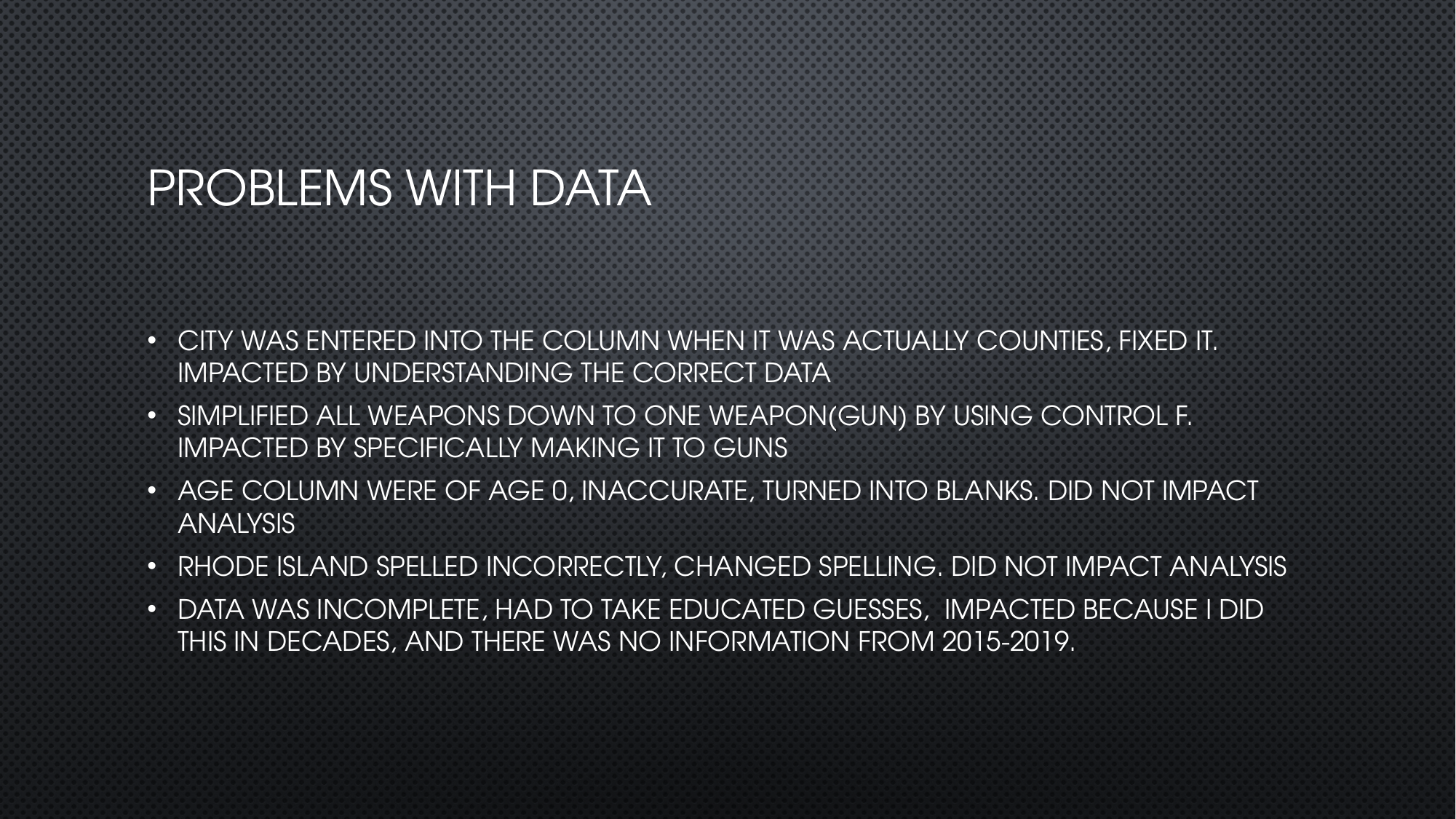

# Problems with data
City was entered into the column when it was actually counties, fixed it. Impacted by understanding the correct data
Simplified all weapons down to one weapon(gun) by using control F. impacted by specifically making it to guns
Age column were of age 0, inaccurate, turned into blanks. Did not impact analysis
Rhode island spelled incorrectly, changed spelling. Did not impact analysis
Data was incomplete, had to take educated guesses,  impacted because I did this in decades, and there was no information from 2015-2019.